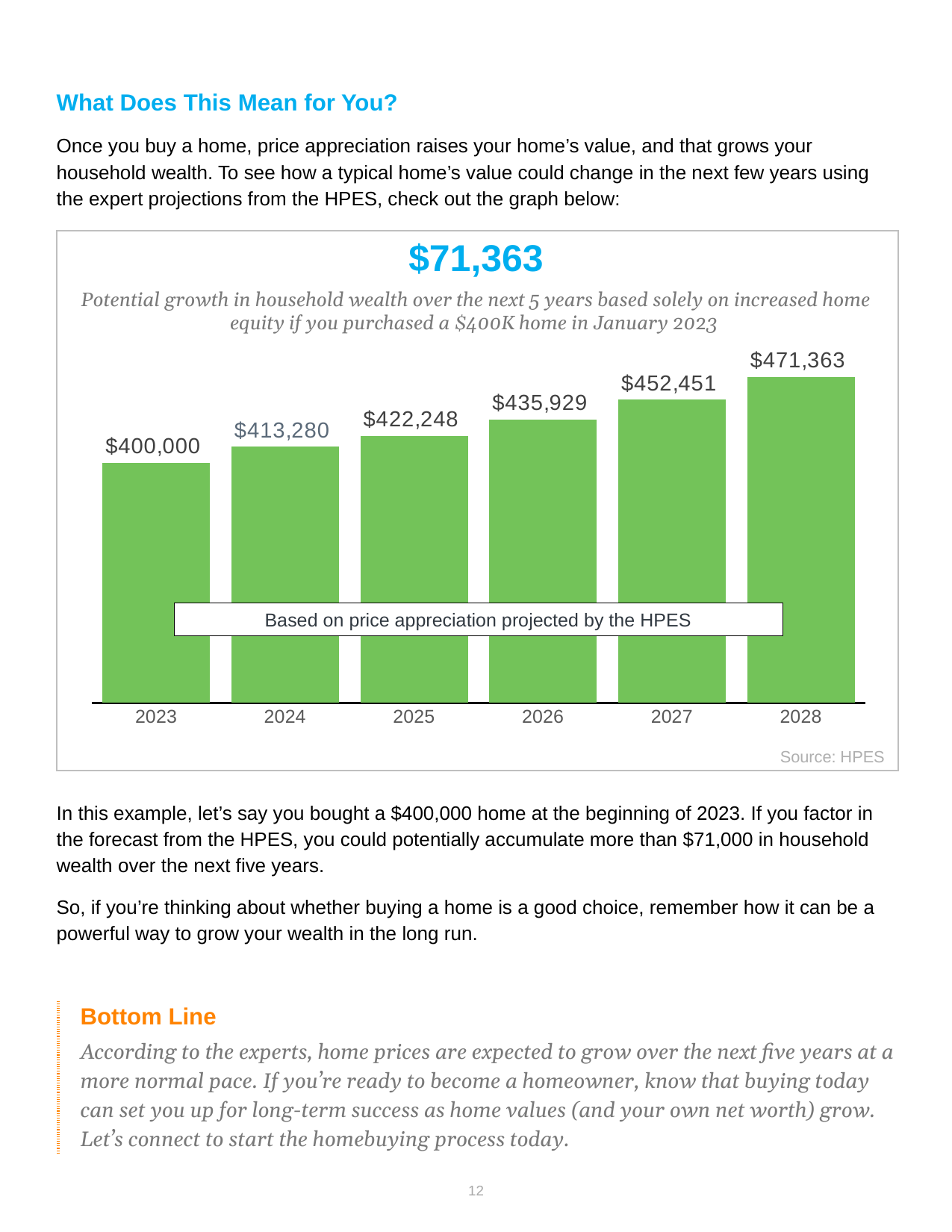

What Does This Mean for You?
Once you buy a home, price appreciation raises your home’s value, and that grows your household wealth. To see how a typical home’s value could change in the next few years using the expert projections from the HPES, check out the graph below:

$71,363
Potential growth in household wealth over the next 5 years based solely on increased home equity if you purchased a $400K home in January 2023

### Chart

| Category | Series 1 |
|---|---|
| 2023 | 400000.0 |
| 2024 | 413280.0 |
| 2025 | 422248.0 |
| 2026 | 435929.0 |
| 2027 | 452451.0 |
| 2028 | 471363.0 |
Pre-Bubble
Bubble
Bust
Based on price appreciation projected by the HPES
Source: HPES
In this example, let’s say you bought a $400,000 home at the beginning of 2023. If you factor in the forecast from the HPES, you could potentially accumulate more than $71,000 in household wealth over the next five years.
So, if you’re thinking about whether buying a home is a good choice, remember how it can be a powerful way to grow your wealth in the long run.
| Bottom Line According to the experts, home prices are expected to grow over the next five years at a more normal pace. If you’re ready to become a homeowner, know that buying today can set you up for long-term success as home values (and your own net worth) grow. Let’s connect to start the homebuying process today. |
| --- |
12